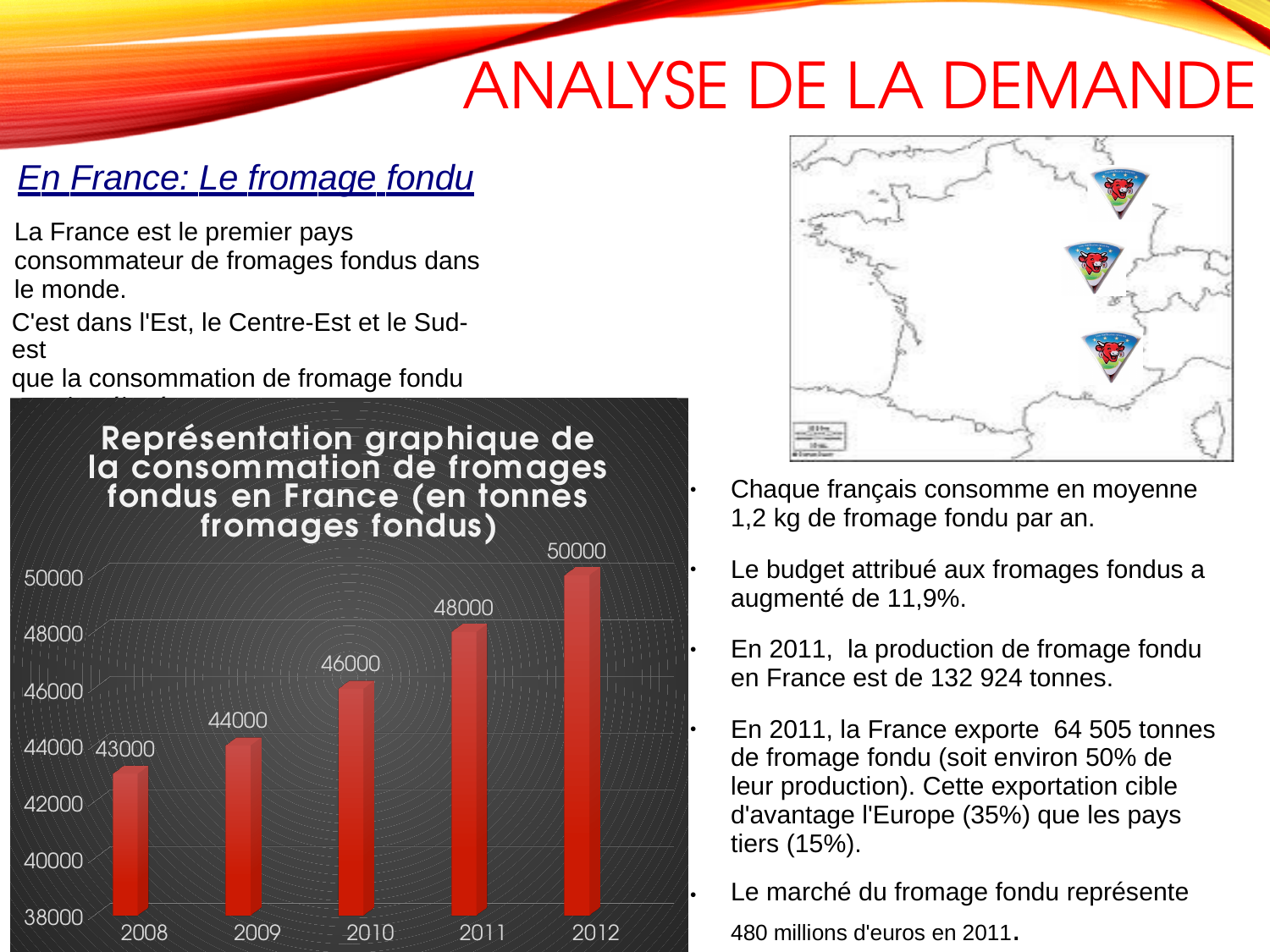

# ANALYSE DE LA DEMANDE

En France: Le fromage fondu

La France est le premier pays
consommateur de fromages fondus dans le monde.

C'est dans l'Est, le Centre-Est et le Sud-est
que la consommation de fromage fondu est plus élevée.

[unsupported chart]

Chaque français consomme en moyenne
1,2 kg de fromage fondu par an.
●
Le budget attribué aux fromages fondus a
augmenté de 11,9%.
En 2011,  la production de fromage fondu en France est de 132 924 tonnes.
En 2011, la France exporte 64 505 tonnes de fromage fondu (soit environ 50% de leur production). Cette exportation cible d'avantage l'Europe (35%) que les pays tiers (15%).
Le marché du fromage fondu représente
480 millions d'euros en 2011.
●
●
●
●